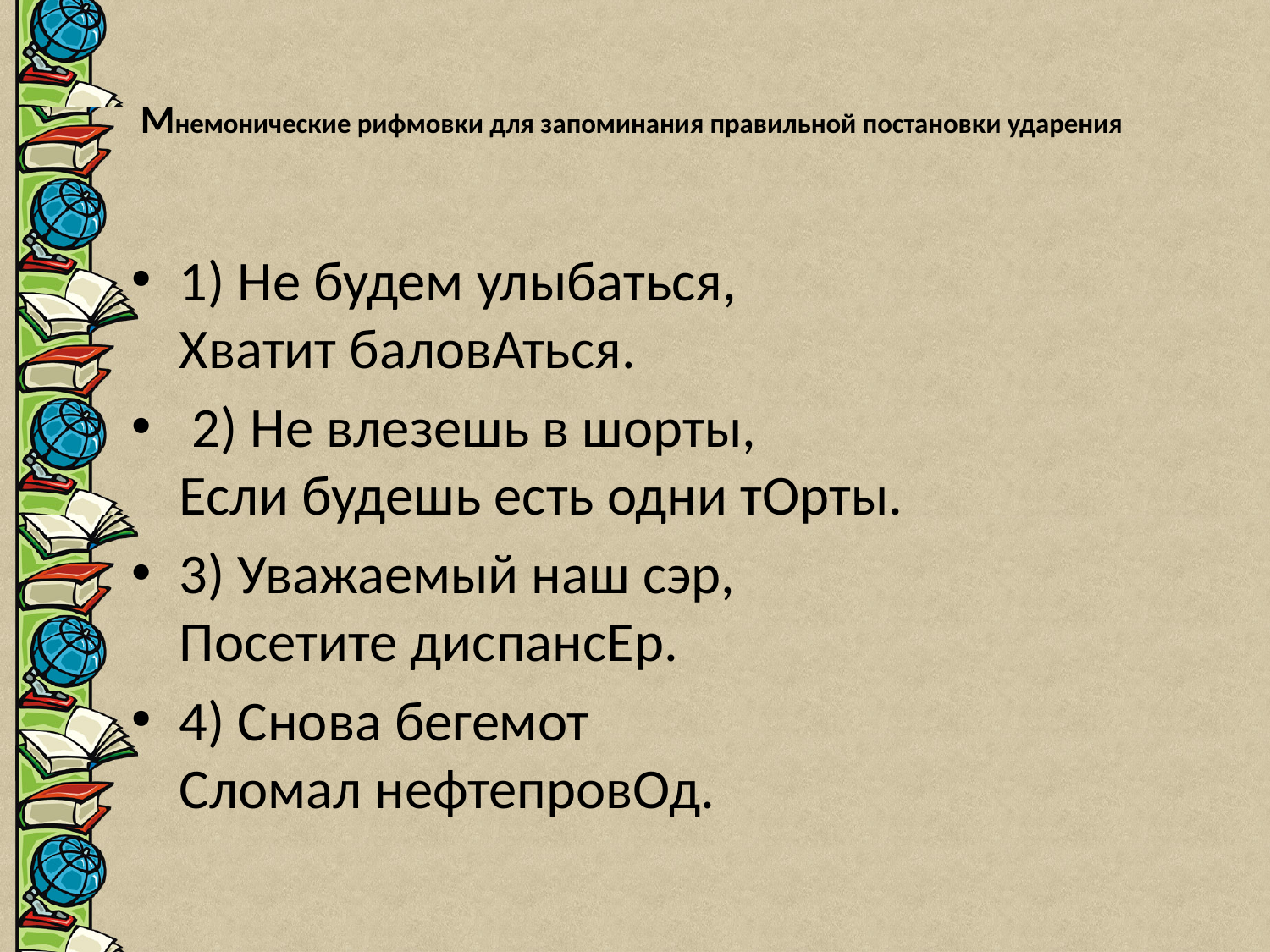

# Мнемонические рифмовки для запоминания правильной постановки ударения
1) Не будем улыбаться,
Хватит баловАться.
 2) Не влезешь в шорты,
Если будешь есть одни тОрты.
3) Уважаемый наш сэр,
Посетите диспансЕр.
4) Снова бегемот
Сломал нефтепровОд.